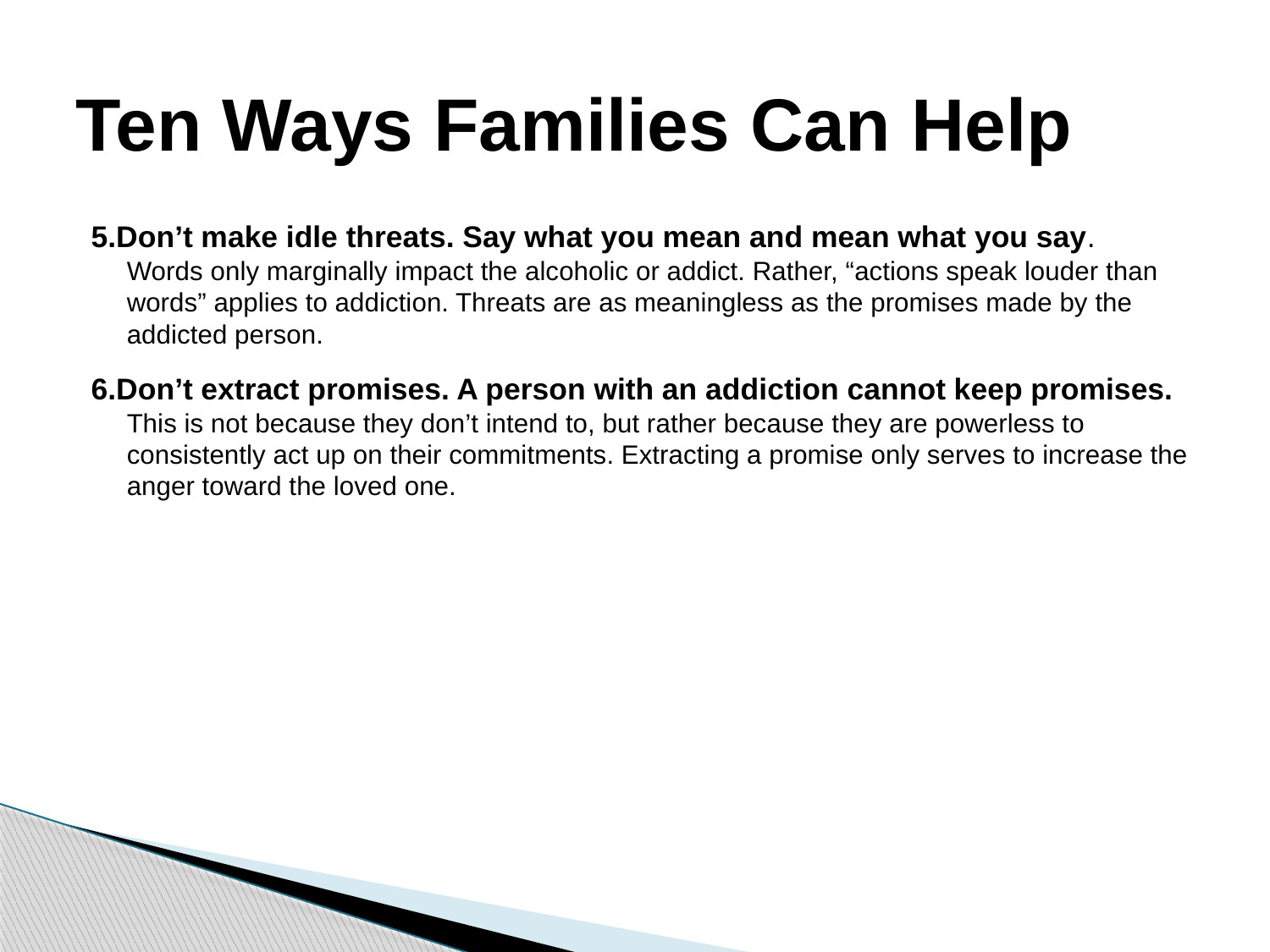

# Ten Ways Families Can Help
5.Don’t make idle threats. Say what you mean and mean what you say.
	Words only marginally impact the alcoholic or addict. Rather, “actions speak louder than words” applies to addiction. Threats are as meaningless as the promises made by the addicted person.

6.Don’t extract promises. A person with an addiction cannot keep promises.
	This is not because they don’t intend to, but rather because they are powerless to consistently act up on their commitments. Extracting a promise only serves to increase the anger toward the loved one.